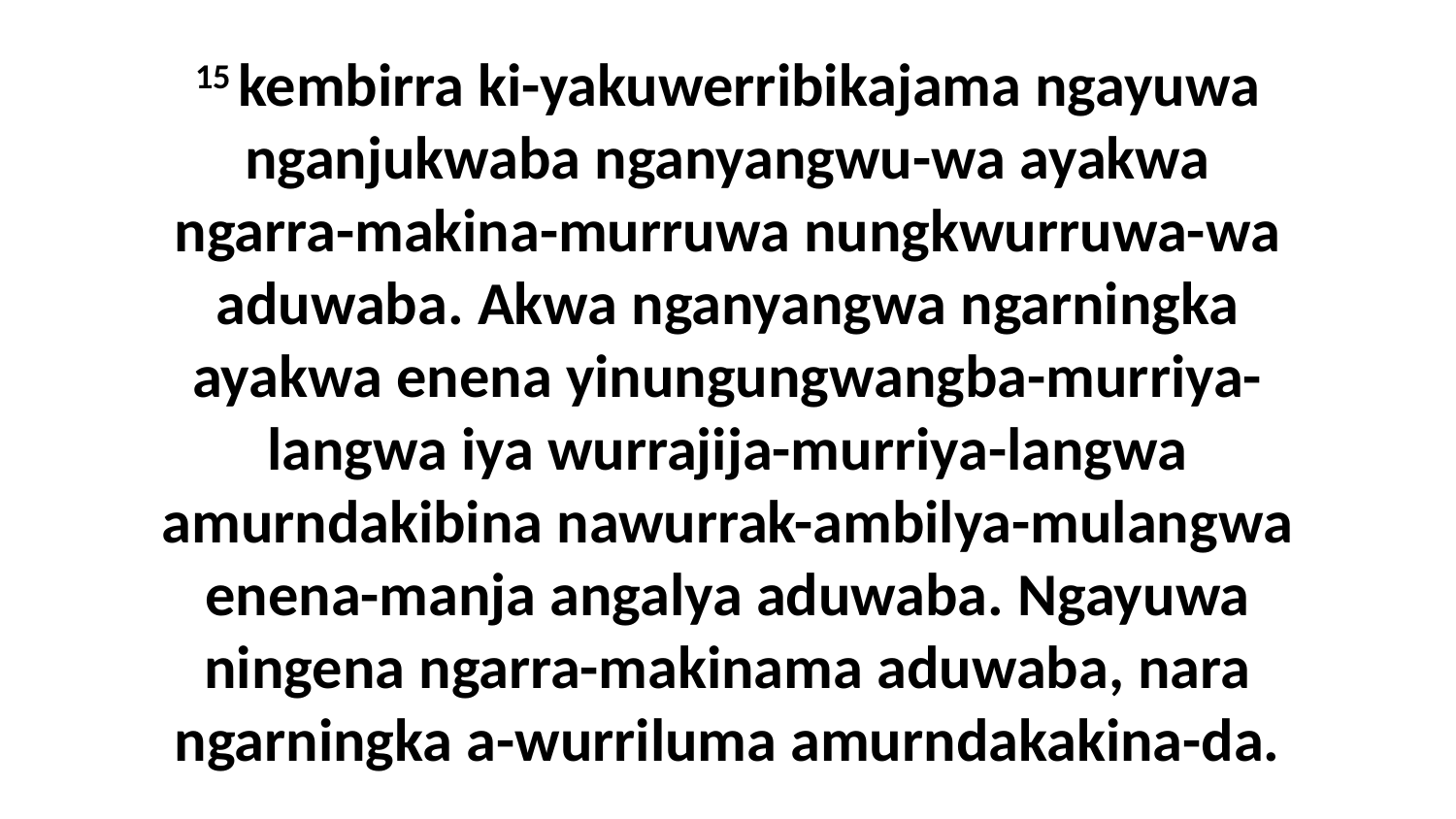

15 kembirra ki-yakuwerribikajama ngayuwa nganjukwaba nganyangwu-wa ayakwa ngarra-makina-murruwa nungkwurruwa-wa aduwaba. Akwa nganyangwa ngarningka ayakwa enena yinungungwangba-murriya-langwa iya wurrajija-murriya-langwa amurndakibina nawurrak-ambilya-mulangwa enena-manja angalya aduwaba. Ngayuwa ningena ngarra-makinama aduwaba, nara ngarningka a-wurriluma amurndakakina-da.